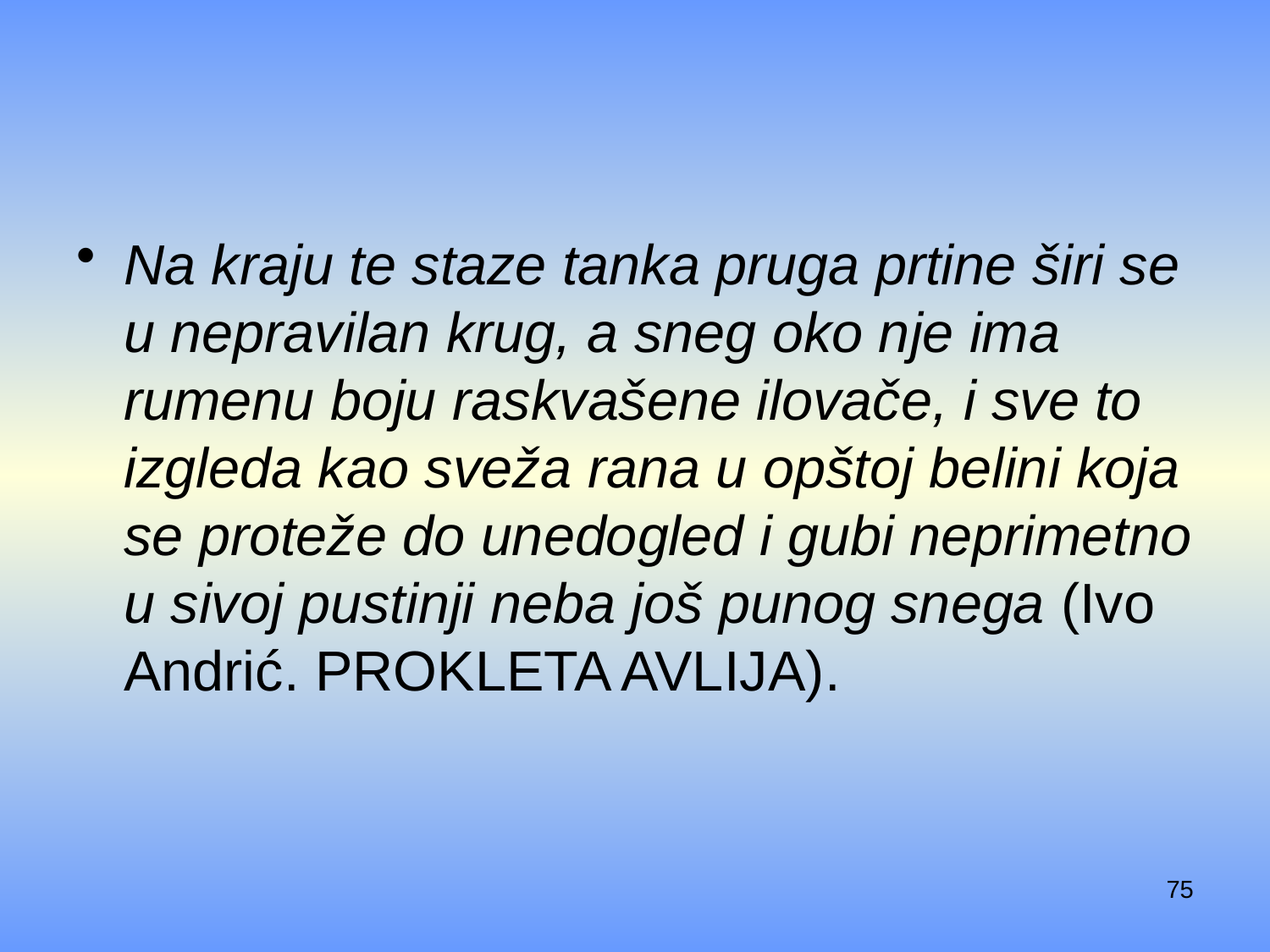

#
Na kraju te staze tanka pruga prtine širi se u nepravilan krug, a sneg oko nje ima rumenu boju raskvašene ilovače, i sve to izgleda kao sveža rana u opštoj belini koja se proteže do unedogled i gubi neprimetno u sivoj pustinji neba još punog snega (Ivo Andrić. Prokleta avlija).

75